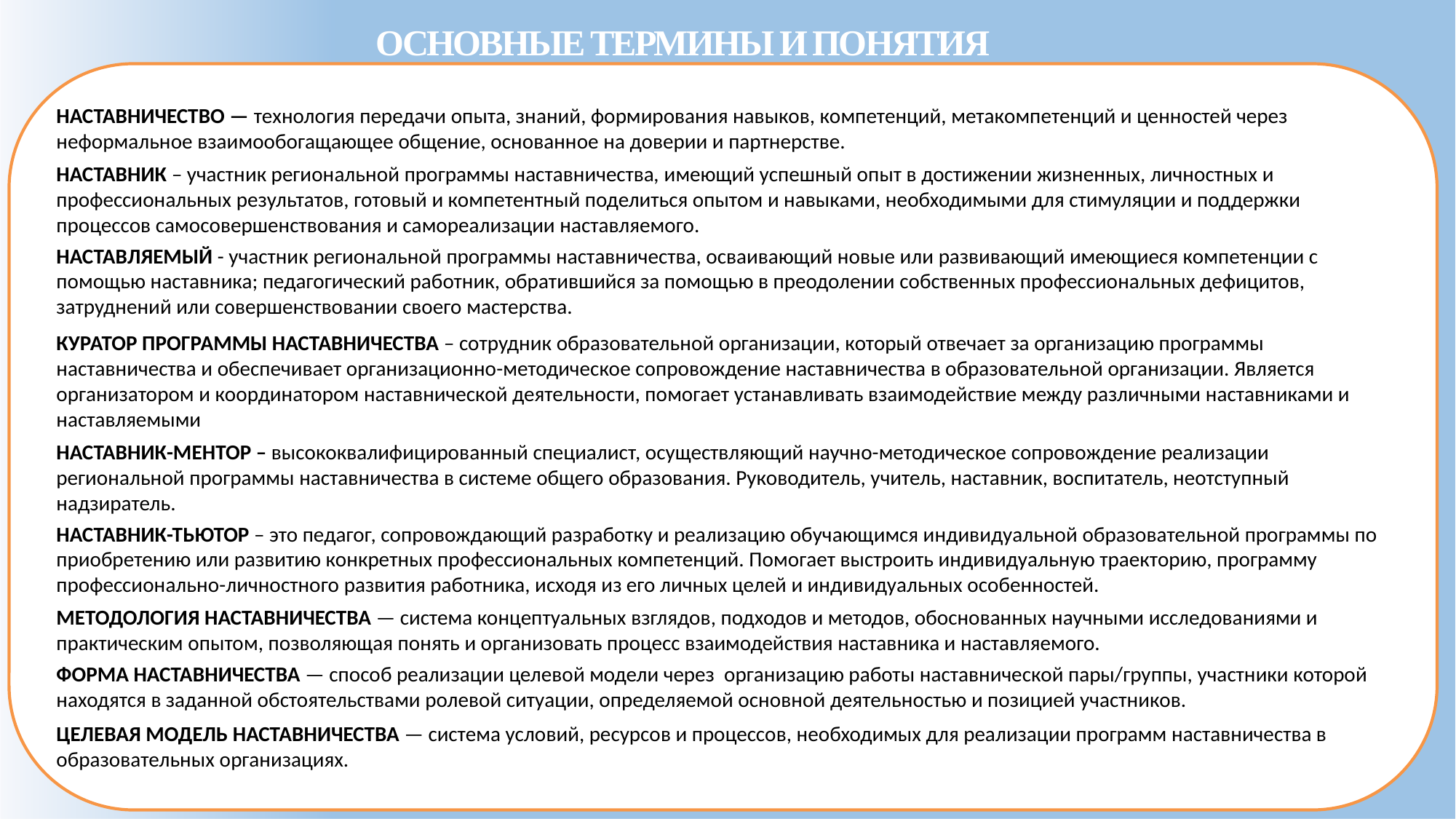

ОСНОВНЫЕ ТЕРМИНЫ И ПОНЯТИЯ

НАСТАВНИЧЕСТВО — технология передачи опыта, знаний, формирования навыков, компетенций, метакомпетенций и ценностей через неформальное взаимообогащающее общение, основанное на доверии и партнерстве.

НАСТАВНИК – участник региональной программы наставничества, имеющий успешный опыт в достижении жизненных, личностных и профессиональных результатов, готовый и компетентный поделиться опытом и навыками, необходимыми для стимуляции и поддержки процессов самосовершенствования и самореализации наставляемого.

НАСТАВЛЯЕМЫЙ - участник региональной программы наставничества, осваивающий новые или развивающий имеющиеся компетенции с помощью наставника; педагогический работник, обратившийся за помощью в преодолении собственных профессиональных дефицитов, затруднений или совершенствовании своего мастерства.

КУРАТОР ПРОГРАММЫ НАСТАВНИЧЕСТВА – сотрудник образовательной организации, который отвечает за организацию программы наставничества и обеспечивает организационно-методическое сопровождение наставничества в образовательной организации. Является организатором и координатором наставнической деятельности, помогает устанавливать взаимодействие между различными наставниками и наставляемыми

НАСТАВНИК-МЕНТОР – высококвалифицированный специалист, осуществляющий научно-методическое сопровождение реализации региональной программы наставничества в системе общего образования. Руководитель, учитель, наставник, воспитатель, неотступный надзиратель.

НАСТАВНИК-ТЬЮТОР – это педагог, сопровождающий разработку и реализацию обучающимся индивидуальной образовательной программы по приобретению или развитию конкретных профессиональных компетенций. Помогает выстроить индивидуальную траекторию, программу профессионально-личностного развития работника, исходя из его личных целей и индивидуальных особенностей.

МЕТОДОЛОГИЯ НАСТАВНИЧЕСТВА — система концептуальных взглядов, подходов и методов, обоснованных научными исследованиями и практическим опытом, позволяющая понять и организовать процесс взаимодействия наставника и наставляемого.

ФОРМА НАСТАВНИЧЕСТВА — способ реализации целевой модели через  организацию работы наставнической пары/группы, участники которой находятся в заданной обстоятельствами ролевой ситуации, определяемой основной деятельностью и позицией участников.

ЦЕЛЕВАЯ МОДЕЛЬ НАСТАВНИЧЕСТВА — система условий, ресурсов и процессов, необходимых для реализации программ наставничества в образовательных организациях.